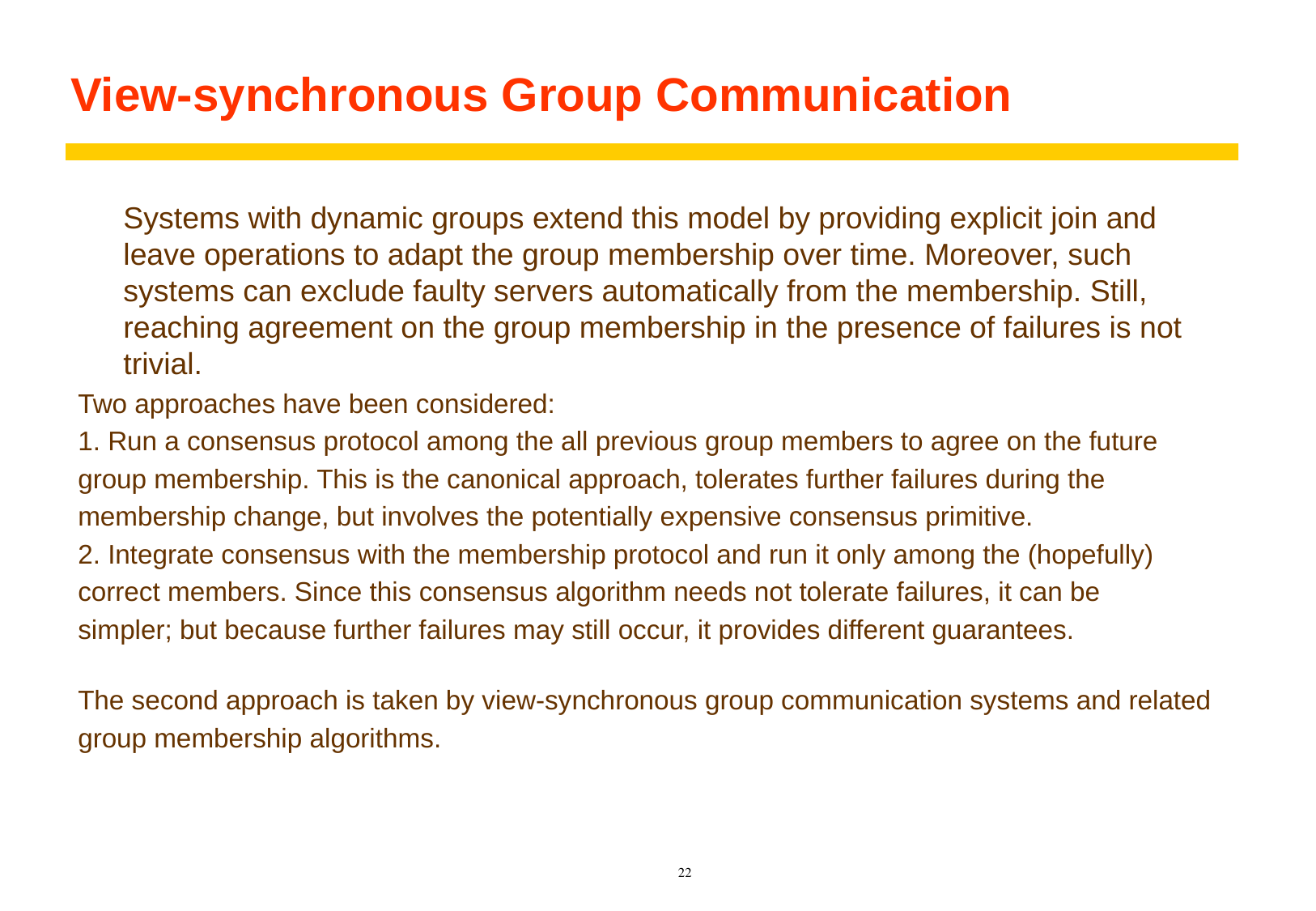

# View-synchronous Group Communication
	Systems with dynamic groups extend this model by providing explicit join and leave operations to adapt the group membership over time. Moreover, such systems can exclude faulty servers automatically from the membership. Still, reaching agreement on the group membership in the presence of failures is not trivial.
Two approaches have been considered:
1. Run a consensus protocol among the all previous group members to agree on the future
group membership. This is the canonical approach, tolerates further failures during the
membership change, but involves the potentially expensive consensus primitive.
2. Integrate consensus with the membership protocol and run it only among the (hopefully)
correct members. Since this consensus algorithm needs not tolerate failures, it can be
simpler; but because further failures may still occur, it provides different guarantees.

The second approach is taken by view-synchronous group communication systems and related
group membership algorithms.

22